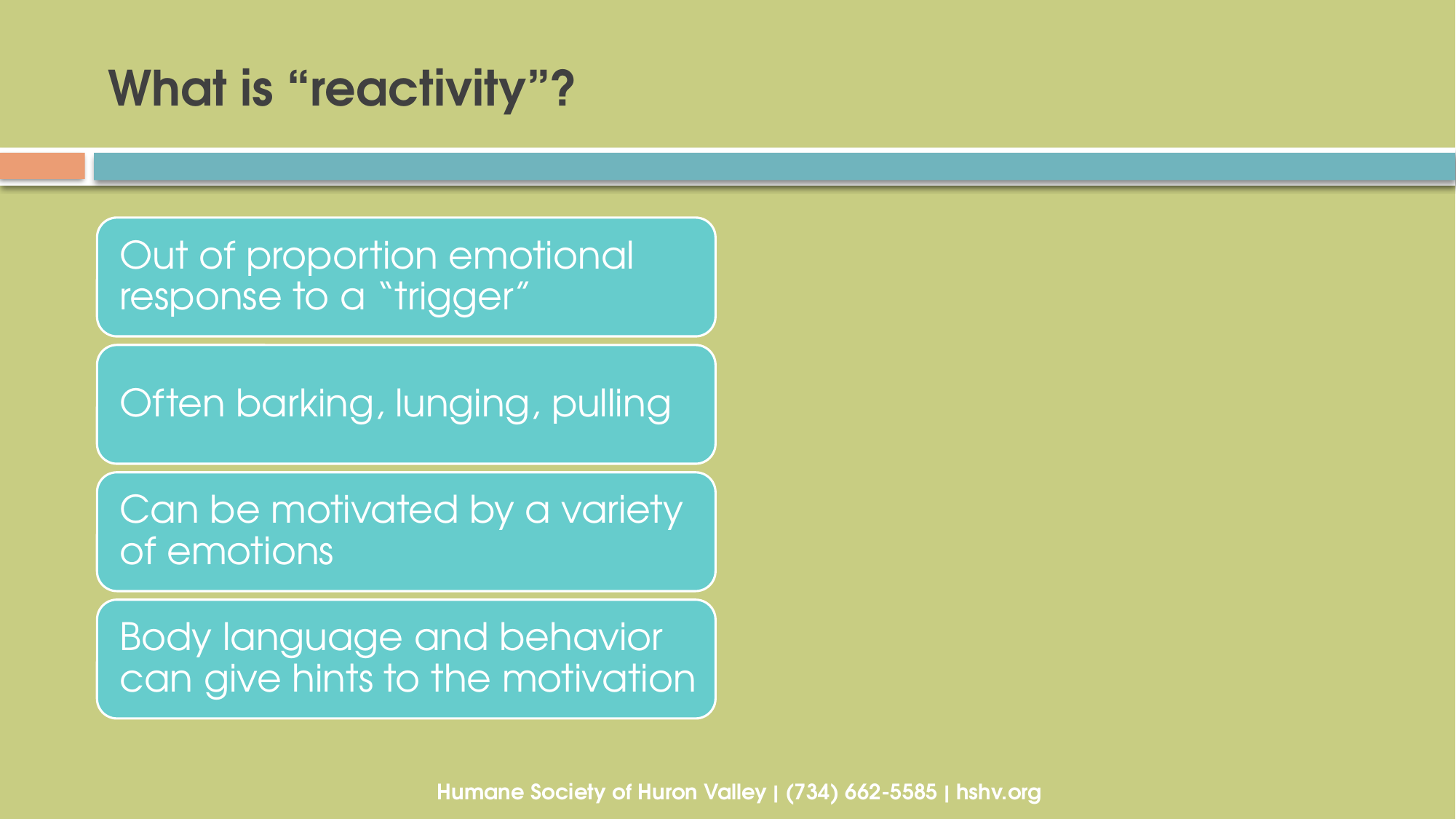

# What is “reactivity”?
Out of proportion emotional response to a “trigger”
Often barking, lunging, pulling
Can be motivated by a variety of emotions
Body language and behavior can give hints to the motivation